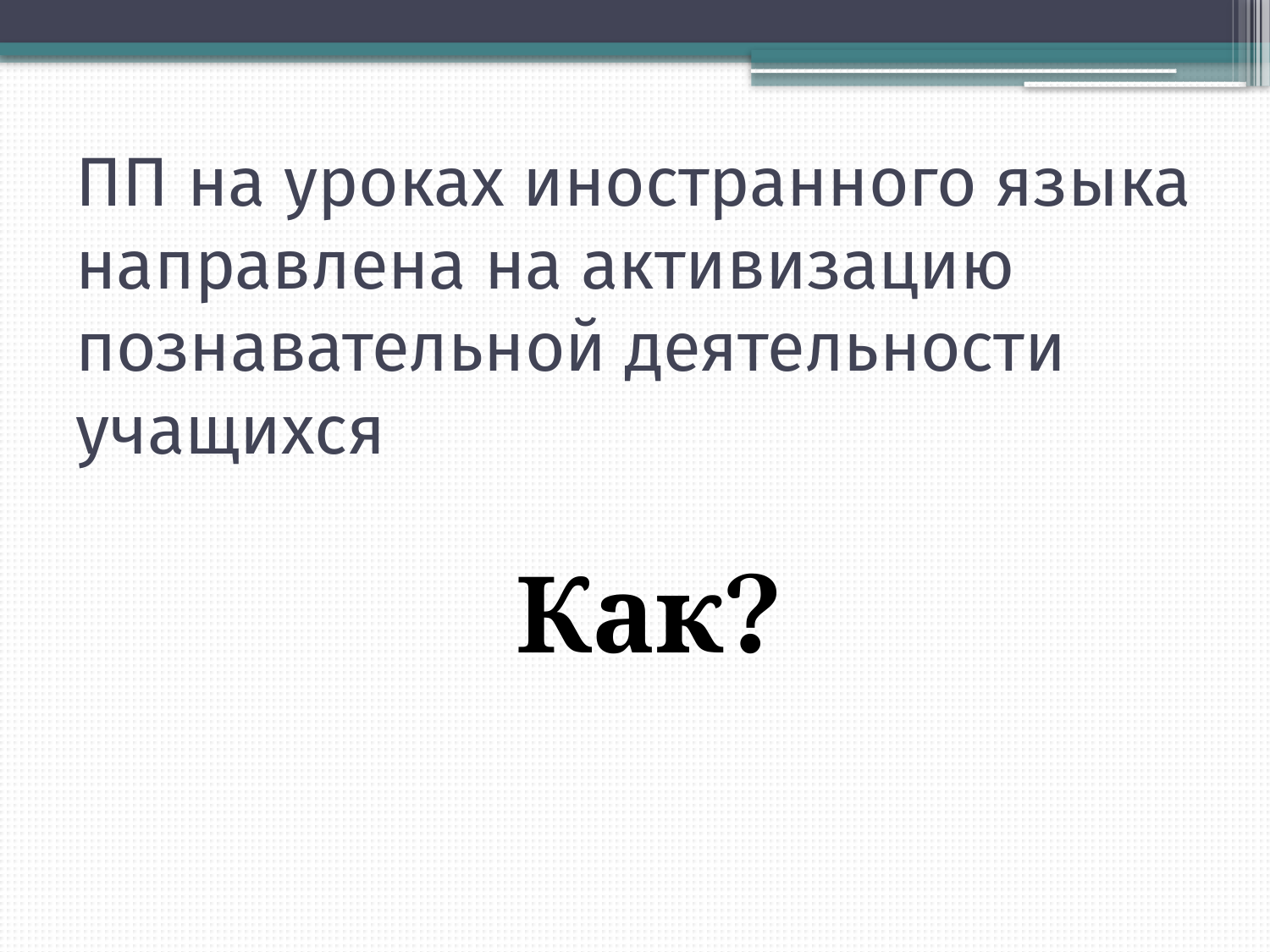

# ПП на уроках иностранного языка направлена на активизацию познавательной деятельности учащихся

 Как?